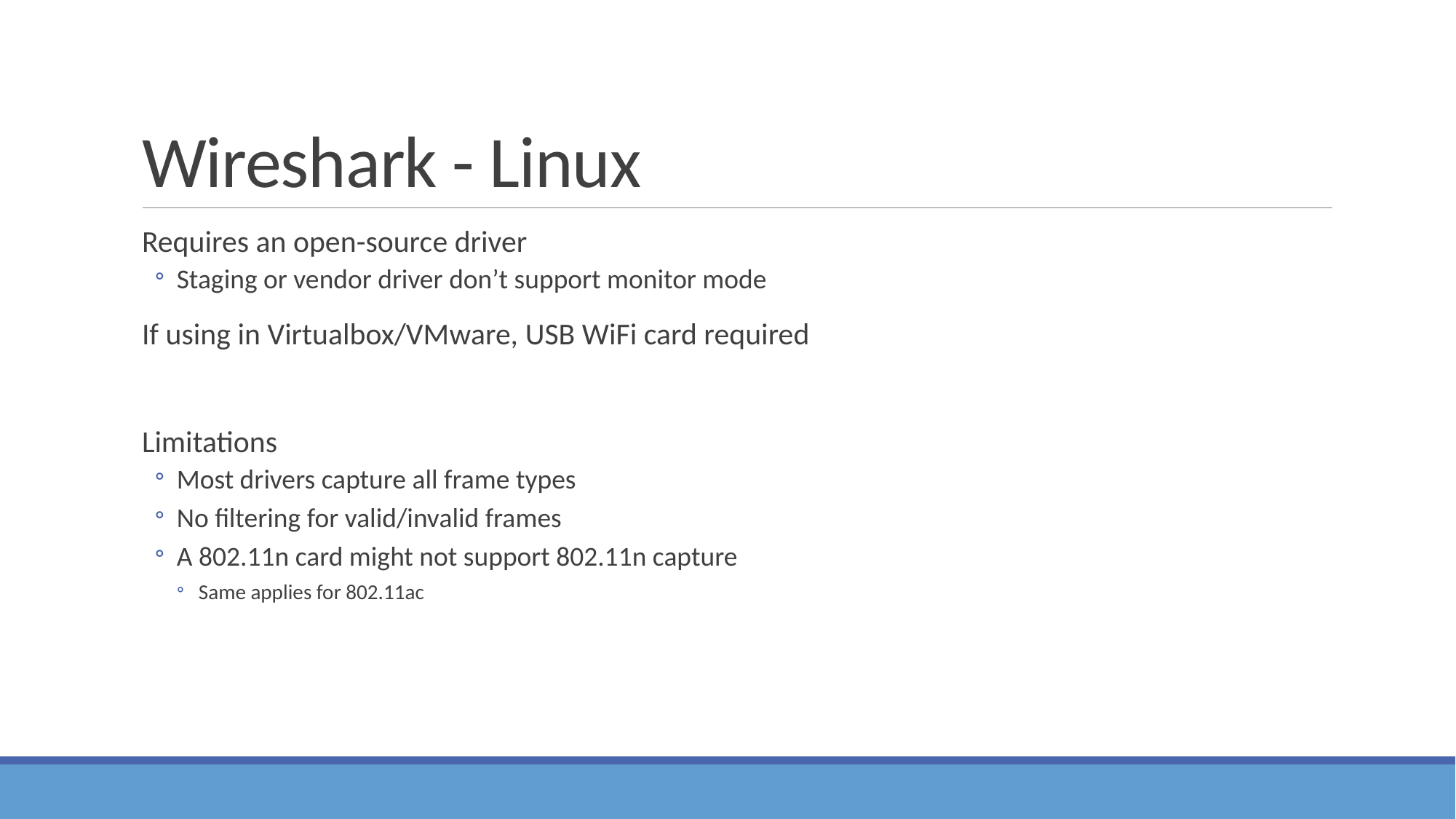

# Wireshark - Linux
Requires an open-source driver
Staging or vendor driver don’t support monitor mode
If using in Virtualbox/VMware, USB WiFi card required

Limitations
Most drivers capture all frame types
No filtering for valid/invalid frames
A 802.11n card might not support 802.11n capture
Same applies for 802.11ac